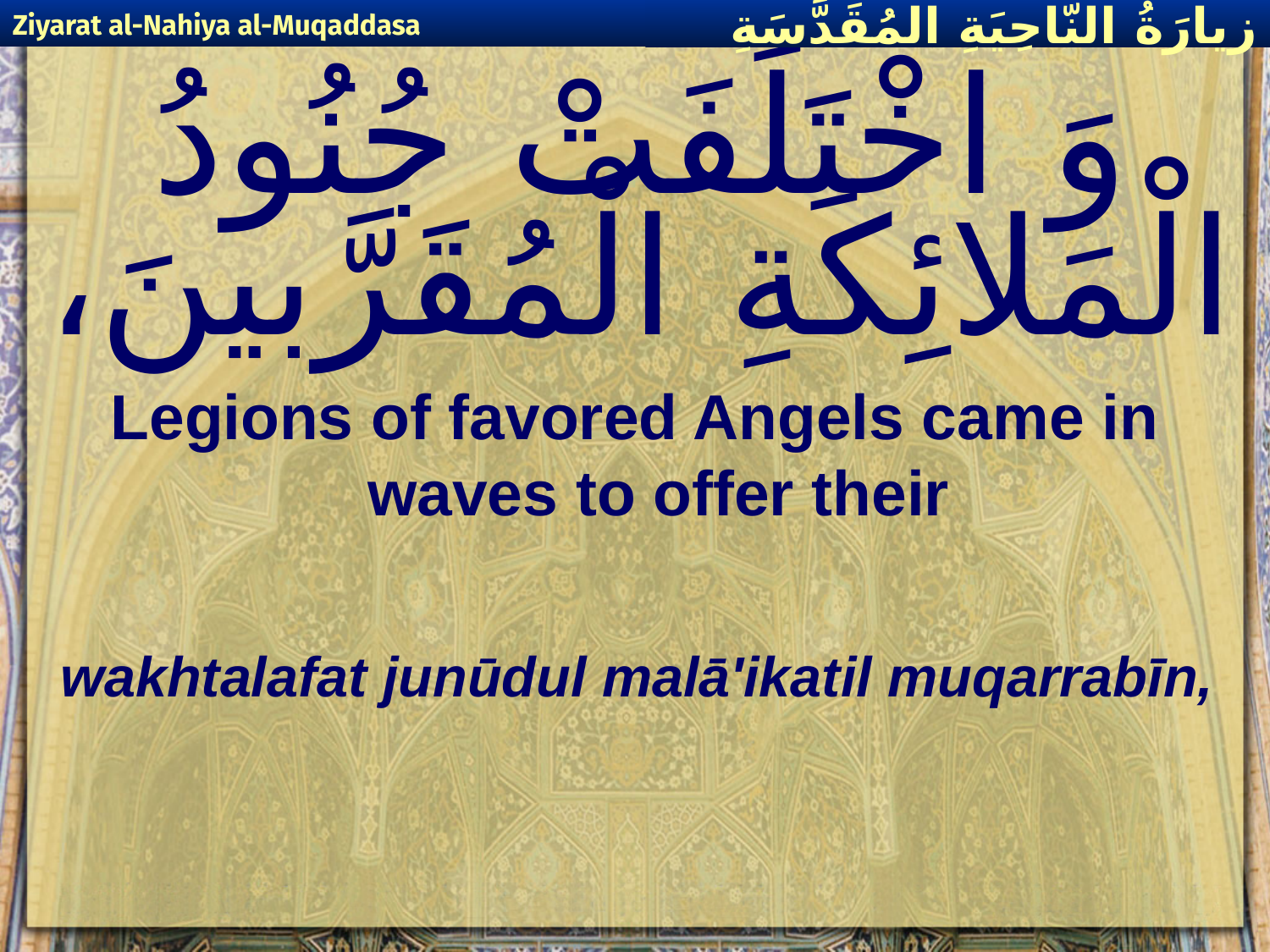

Ziyarat al-Nahiya al-Muqaddasa
زيارَةُ النّاحِيَةِ ال‍مُقَدَّسَةِ
# وَ اخْتَلَفَتْ جُنُودُ الْمَلائِكَةِ الْمُقَرَّبينَ،
Legions of favored Angels came in waves to offer their
wakhtalafat junūdul malā'ikatil muqarrabīn,